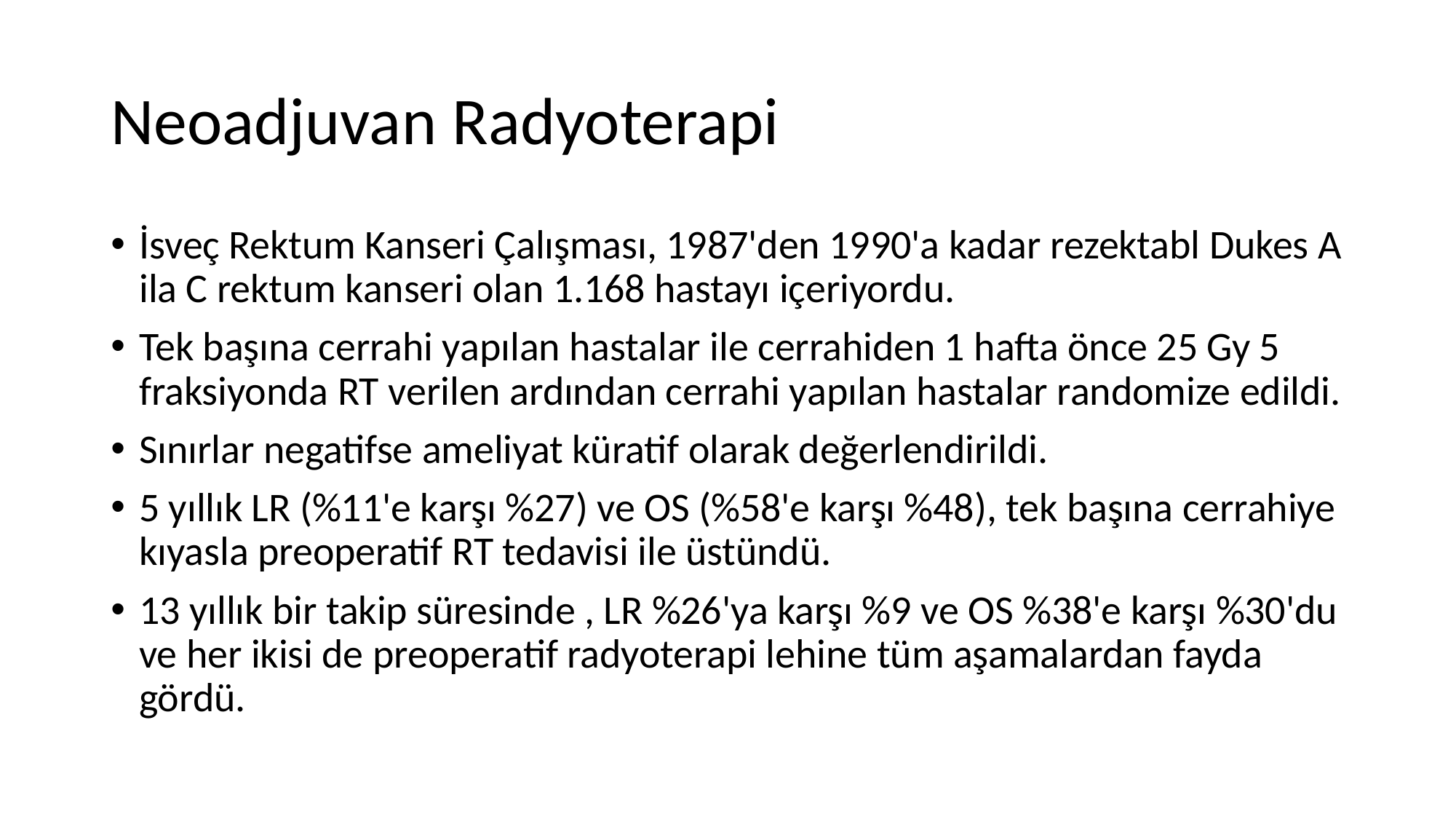

# Neoadjuvan Radyoterapi
İsveç Rektum Kanseri Çalışması, 1987'den 1990'a kadar rezektabl Dukes A ila C rektum kanseri olan 1.168 hastayı içeriyordu.
Tek başına cerrahi yapılan hastalar ile cerrahiden 1 hafta önce 25 Gy 5 fraksiyonda RT verilen ardından cerrahi yapılan hastalar randomize edildi.
Sınırlar negatifse ameliyat küratif olarak değerlendirildi.
5 yıllık LR (%11'e karşı %27) ve OS (%58'e karşı %48), tek başına cerrahiye kıyasla preoperatif RT tedavisi ile üstündü.
13 yıllık bir takip süresinde , LR %26'ya karşı %9 ve OS %38'e karşı %30'du ve her ikisi de preoperatif radyoterapi lehine tüm aşamalardan fayda gördü.